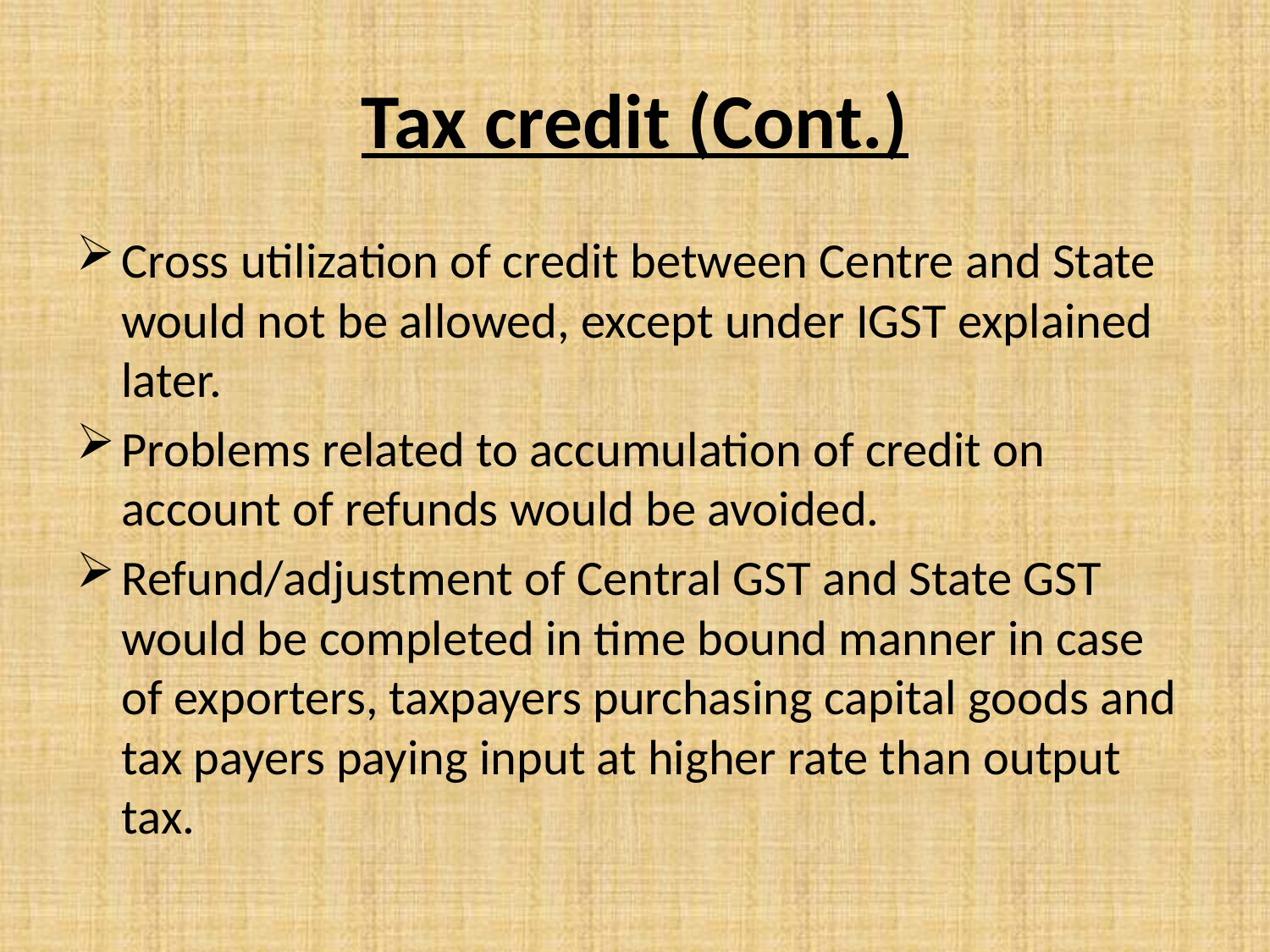

# Tax credit (Cont.)
Cross utilization of credit between Centre and State would not be allowed, except under IGST explained later.
Problems related to accumulation of credit on account of refunds would be avoided.
Refund/adjustment of Central GST and State GST would be completed in time bound manner in case of exporters, taxpayers purchasing capital goods and tax payers paying input at higher rate than output tax.